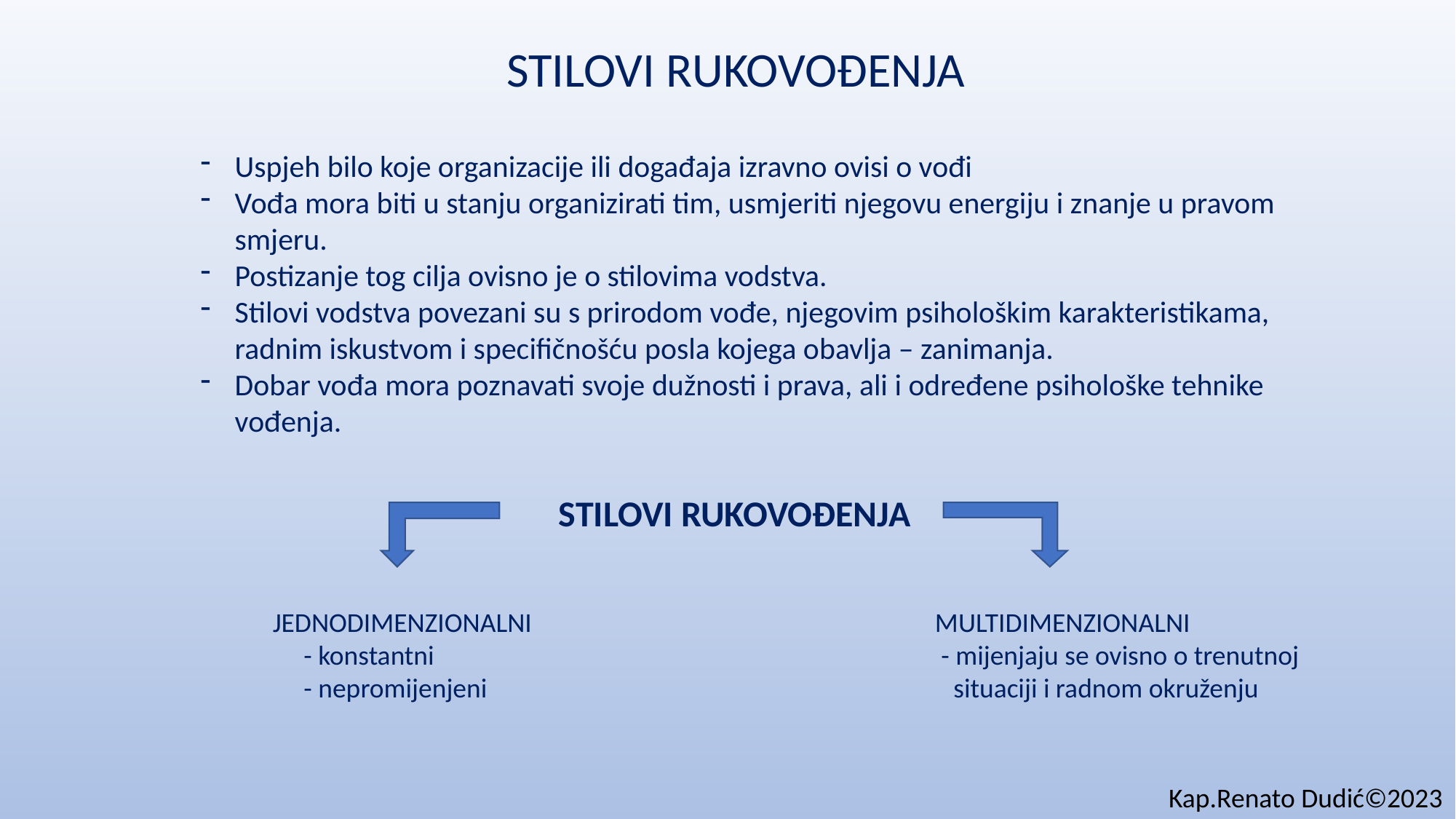

STILOVI RUKOVOĐENJA
Uspjeh bilo koje organizacije ili događaja izravno ovisi o vođi
Vođa mora biti u stanju organizirati tim, usmjeriti njegovu energiju i znanje u pravom smjeru.
Postizanje tog cilja ovisno je o stilovima vodstva.
Stilovi vodstva povezani su s prirodom vođe, njegovim psihološkim karakteristikama, radnim iskustvom i specifičnošću posla kojega obavlja – zanimanja.
Dobar vođa mora poznavati svoje dužnosti i prava, ali i određene psihološke tehnike vođenja.
STILOVI RUKOVOĐENJA

JEDNODIMENZIONALNI
     - konstantni
     - nepromijenjeni
MULTIDIMENZIONALNI
 - mijenjaju se ovisno o trenutnoj
   situaciji i radnom okruženju

Kap.Renato Dudić©2023